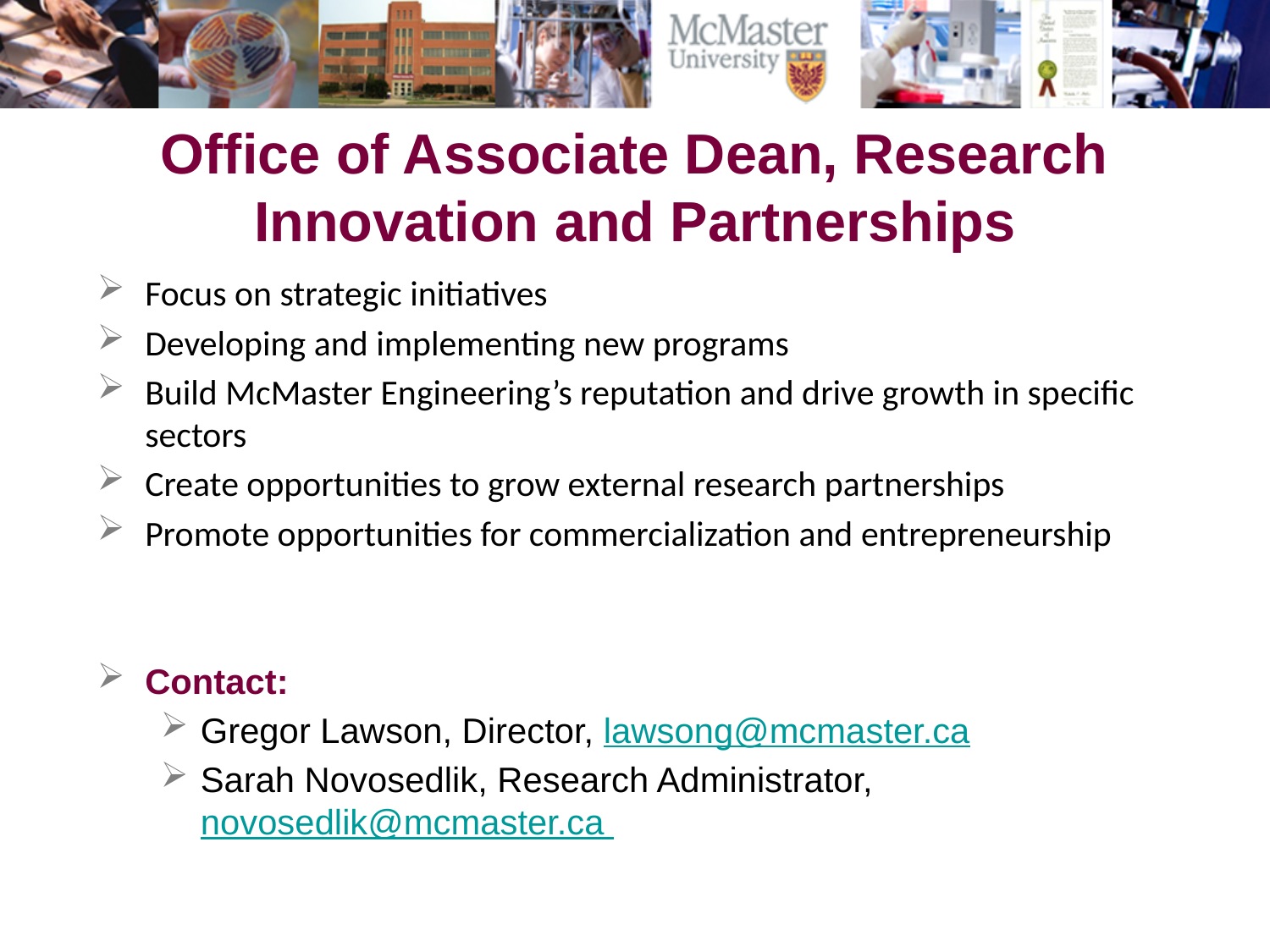

# Office of Associate Dean, Research Innovation and Partnerships
Focus on strategic initiatives
Developing and implementing new programs
Build McMaster Engineering’s reputation and drive growth in specific sectors
Create opportunities to grow external research partnerships
Promote opportunities for commercialization and entrepreneurship

Contact:
Gregor Lawson, Director, lawsong@mcmaster.ca
Sarah Novosedlik, Research Administrator, novosedlik@mcmaster.ca